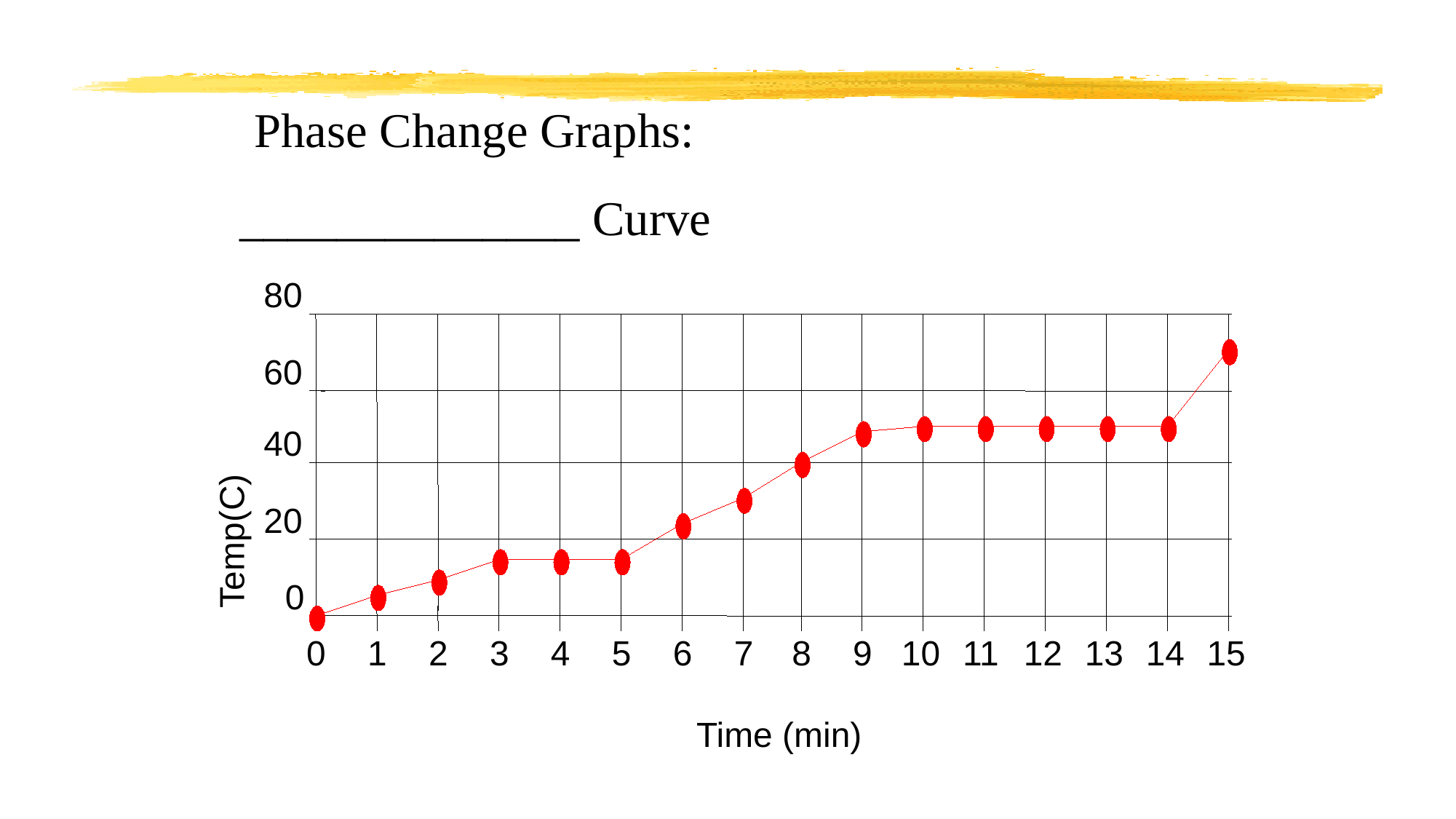

Phase Change Graphs:
______________ Curve
80

60

40

20
Temp(C)

0

0
1
2
3
4
5
6
7
8
9
10
11
12
13
14
15
Time (min)